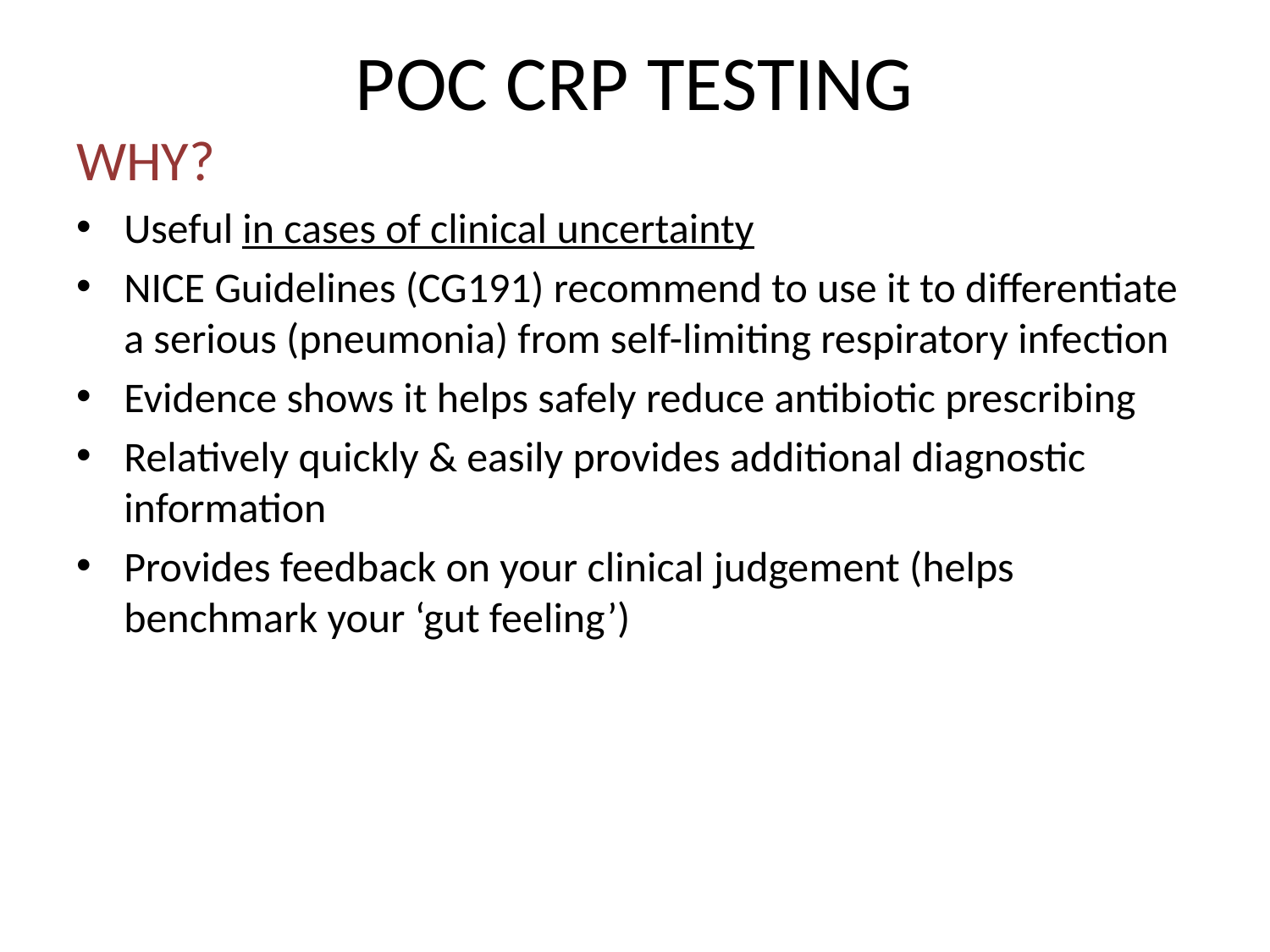

# POC CRP TESTING
WHY?
Useful in cases of clinical uncertainty
NICE Guidelines (CG191) recommend to use it to differentiate
a serious (pneumonia) from self-limiting respiratory infection
Evidence shows it helps safely reduce antibiotic prescribing
Relatively quickly & easily provides additional diagnostic information
Provides feedback on your clinical judgement (helps benchmark your ‘gut feeling’)